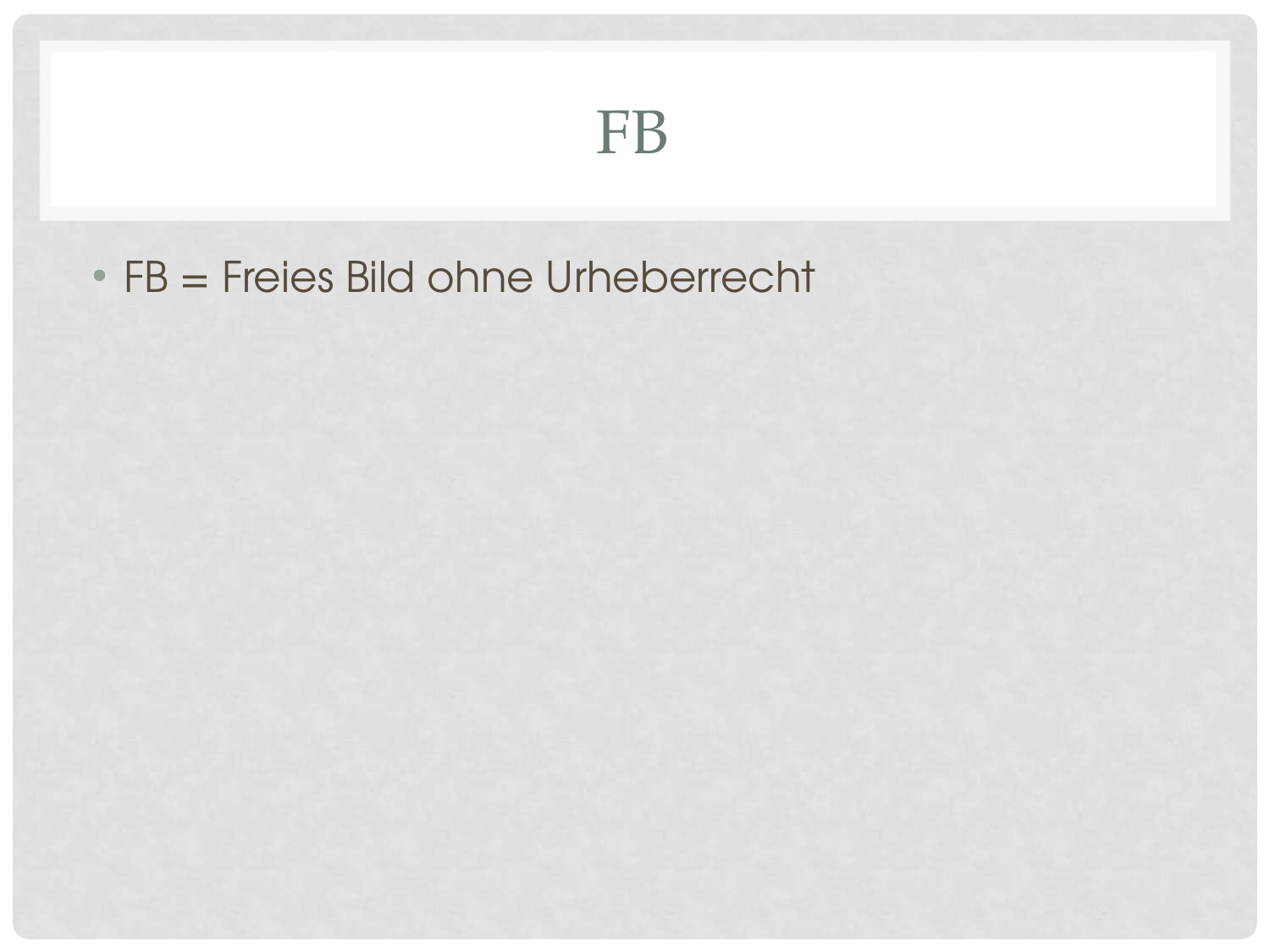

# FB
FB = Freies Bild ohne Urheberrecht